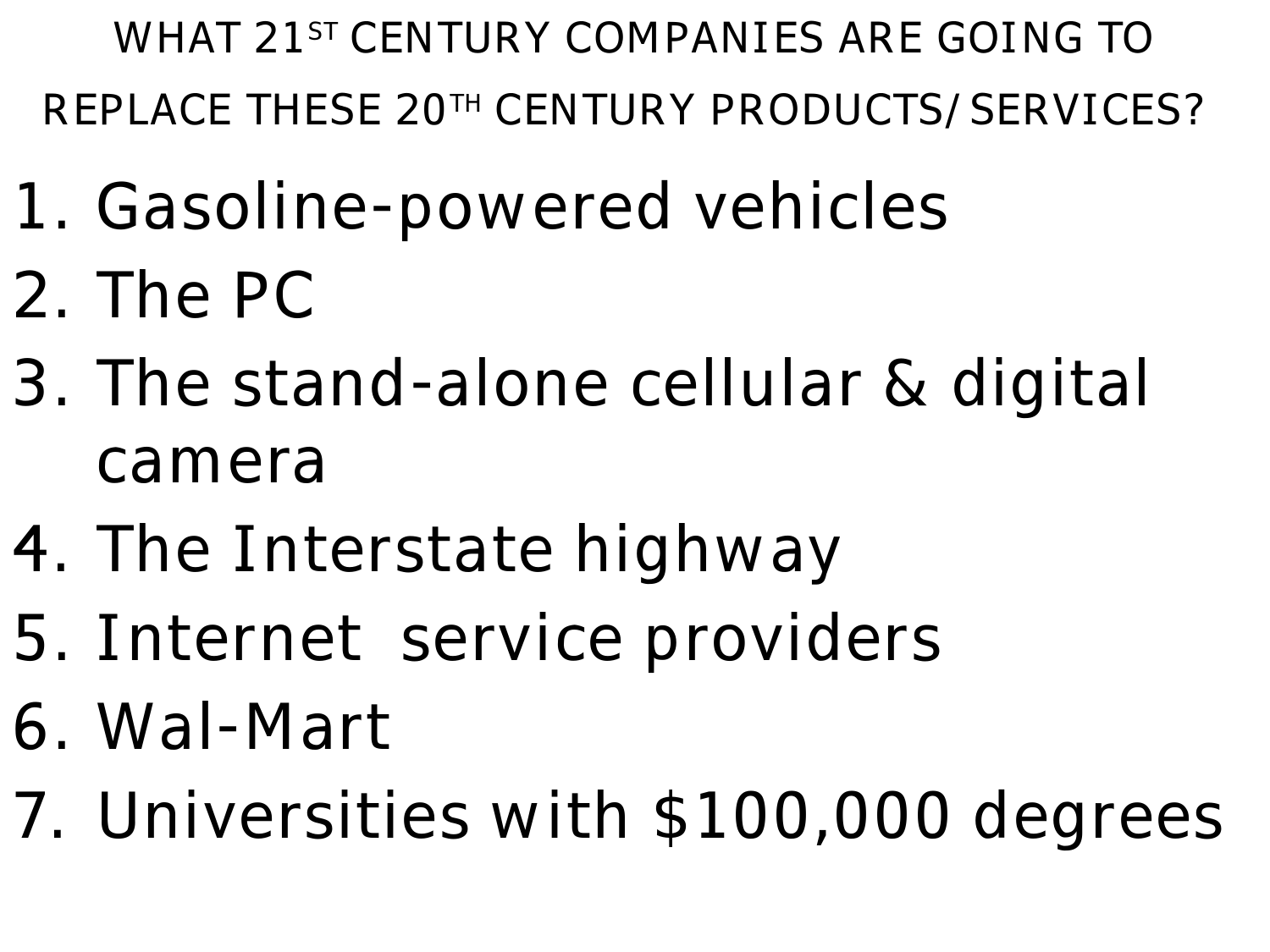

# WHAT 21ST CENTURY COMPANIES ARE GOING TO REPLACE THESE 20TH CENTURY PRODUCTS/SERVICES?
Gasoline-powered vehicles
The PC
The stand-alone cellular & digital camera
The Interstate highway
Internet  service providers
Wal-Mart
Universities with $100,000 degrees